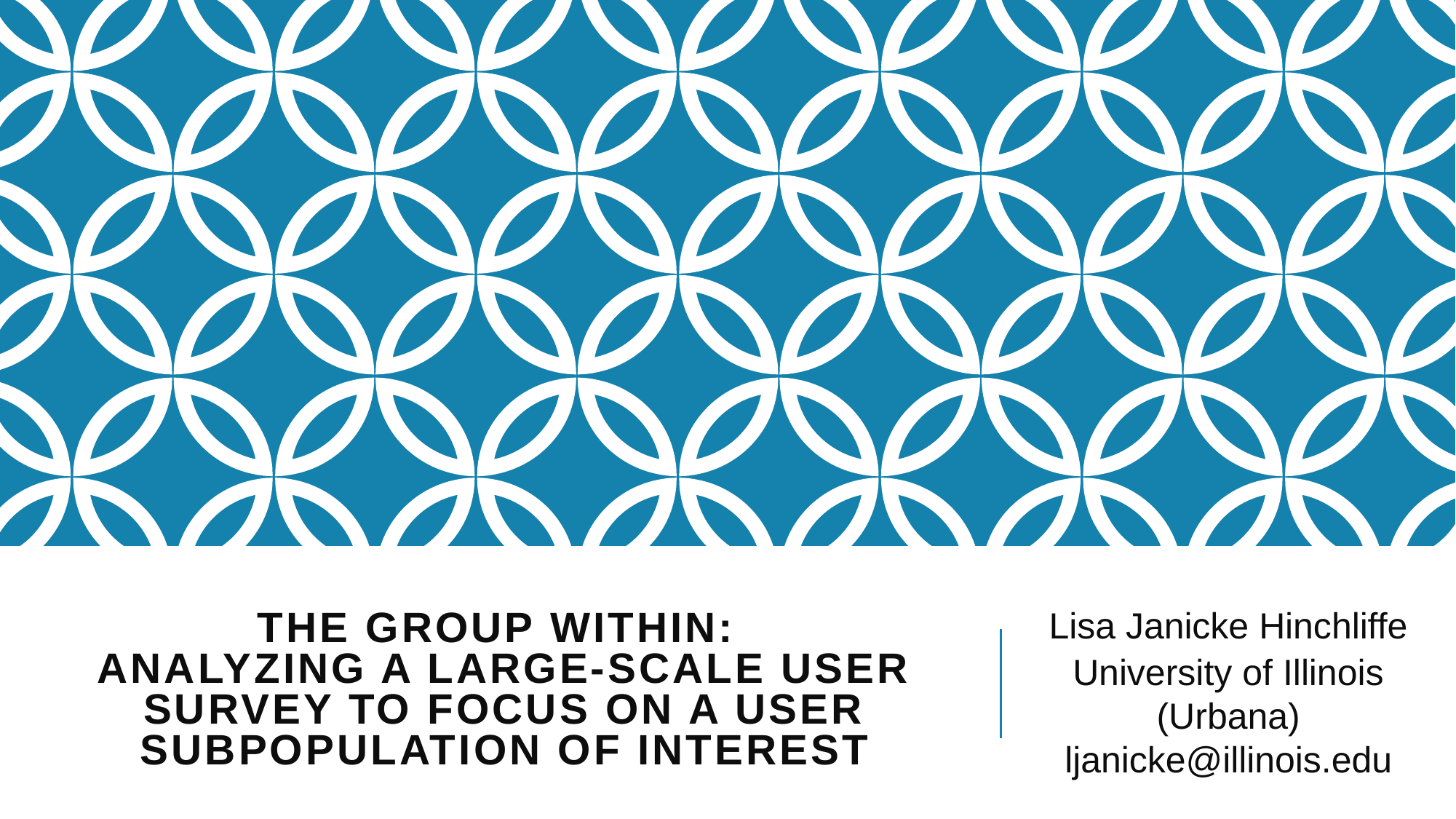

# The Group Within: Analyzing a Large-Scale User Survey to Focus on a User Subpopulation of Interest
Lisa Janicke Hinchliffe
University of Illinois (Urbana) ljanicke@illinois.edu